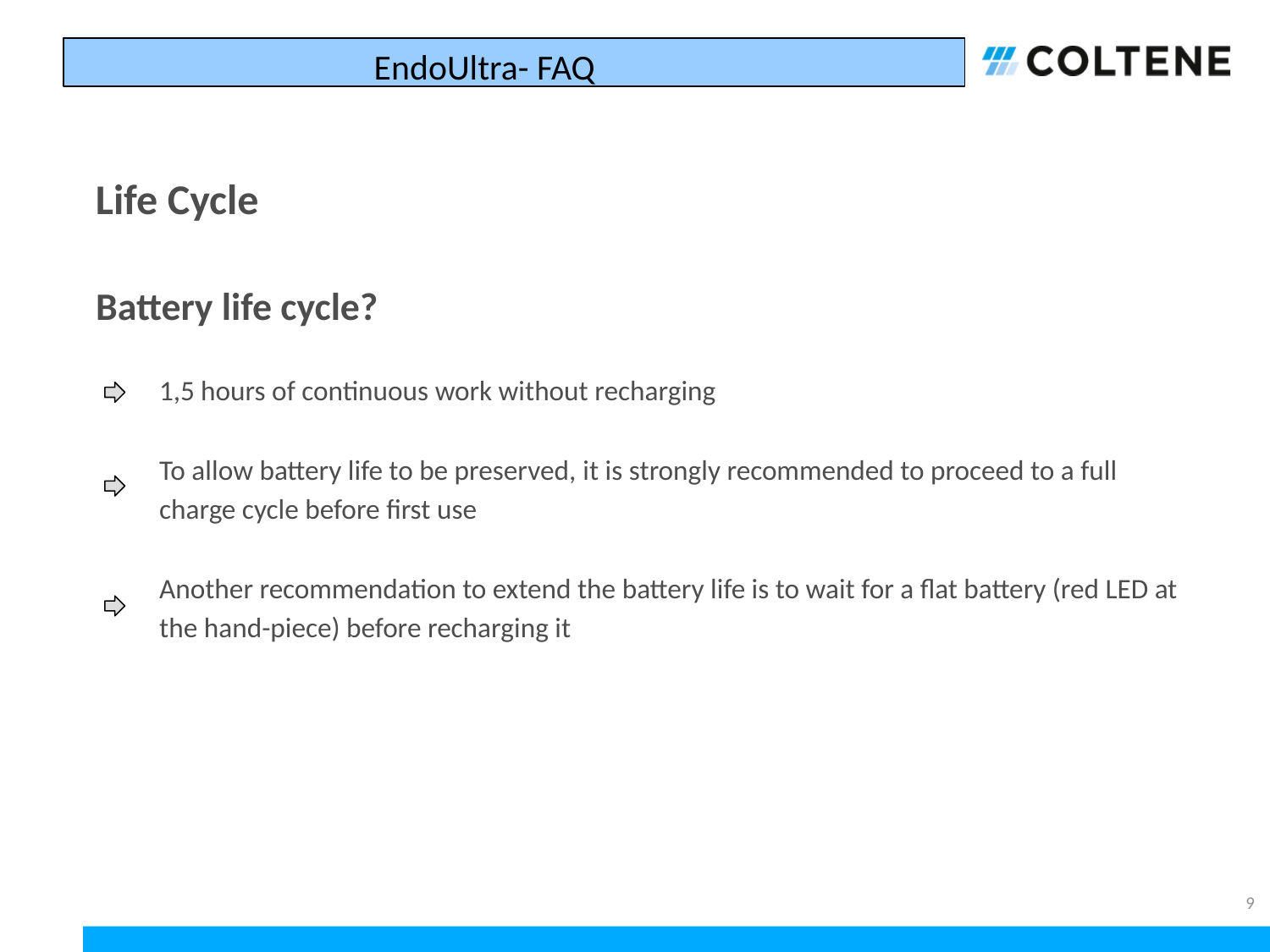

EndoUltra- FAQ
# Life Cycle
Battery life cycle?

          1,5 hours of continuous work without recharging

          To allow battery life to be preserved, it is strongly recommended to proceed to a full
          charge cycle before first use

          Another recommendation to extend the battery life is to wait for a flat battery (red LED at
          the hand-piece) before recharging it